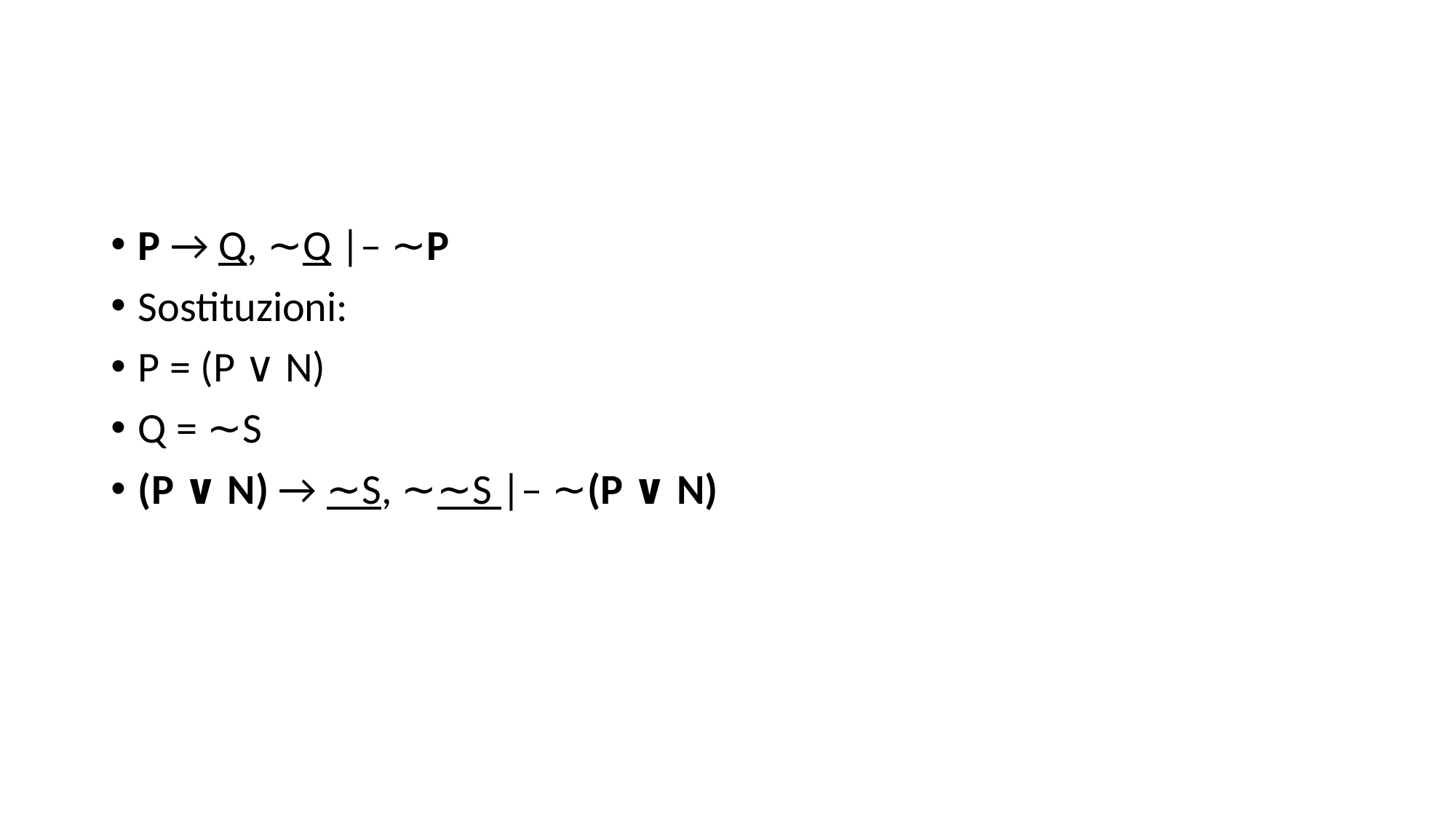

#
P → Q, ∼Q |– ∼P
Sostituzioni:
P = (P ∨ N)
Q = ∼S
(P ∨ N) → ∼S, ∼∼S |– ∼(P ∨ N)